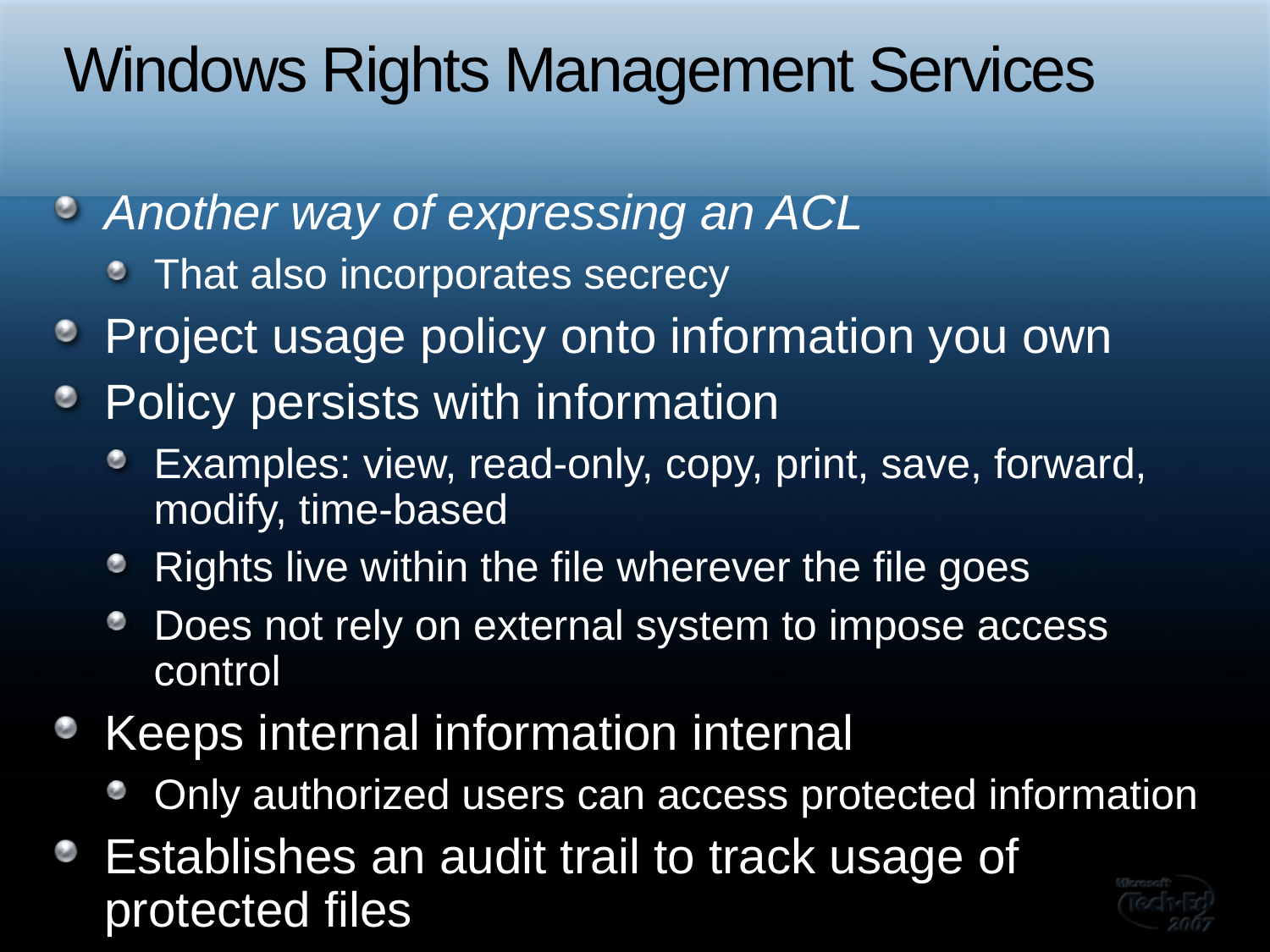

# Windows Rights Management Services
Another way of expressing an ACL
That also incorporates secrecy
Project usage policy onto information you own
Policy persists with information
Examples: view, read-only, copy, print, save, forward, modify, time-based
Rights live within the file wherever the file goes
Does not rely on external system to impose access control
Keeps internal information internal
Only authorized users can access protected information
Establishes an audit trail to track usage of protected files